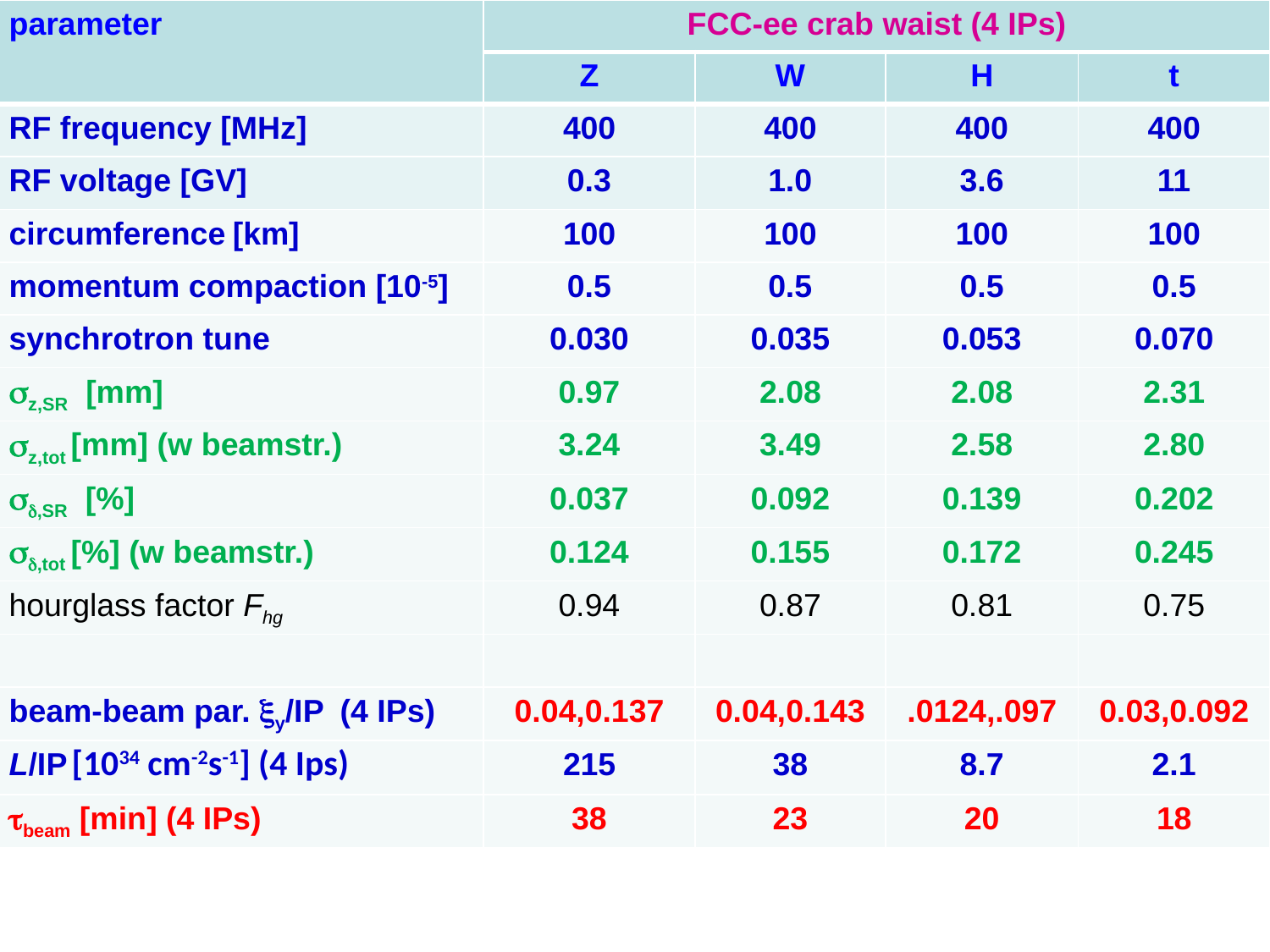

| parameter | FCC-ee crab waist (4 IPs) |  |  |  |
| --- | --- | --- | --- | --- |
|  | Z | W | H | t |
| RF frequency [MHz] | 400 | 400 | 400 | 400 |
| RF voltage [GV] | 0.3 | 1.0 | 3.6 | 11 |
| circumference [km] | 100 | 100 | 100 | 100 |
| momentum compaction [10-5] | 0.5 | 0.5 | 0.5 | 0.5 |
| synchrotron tune | 0.030 | 0.035 | 0.053 | 0.070 |
| σz,SR [mm] | 0.97 | 2.08 | 2.08 | 2.31 |
| σz,tot [mm] (w beamstr.) | 3.24 | 3.49 | 2.58 | 2.80 |
| σδ,SR [%] | 0.037 | 0.092 | 0.139 | 0.202 |
| σδ,tot [%] (w beamstr.) | 0.124 | 0.155 | 0.172 | 0.245 |
| hourglass factor Fhg | 0.94 | 0.87 | 0.81 | 0.75 |
|  |  |  |  |  |
| beam-beam par. ξy/IP (4 IPs) | 0.04,0.137 | 0.04,0.143 | .0124,.097 | 0.03,0.092 |
| L/IP [1034 cm-2s-1] (4 Ips) | 215 | 38 | 8.7 | 2.1 |
| τbeam [min] (4 IPs) | 38 | 23 | 20 | 18 |